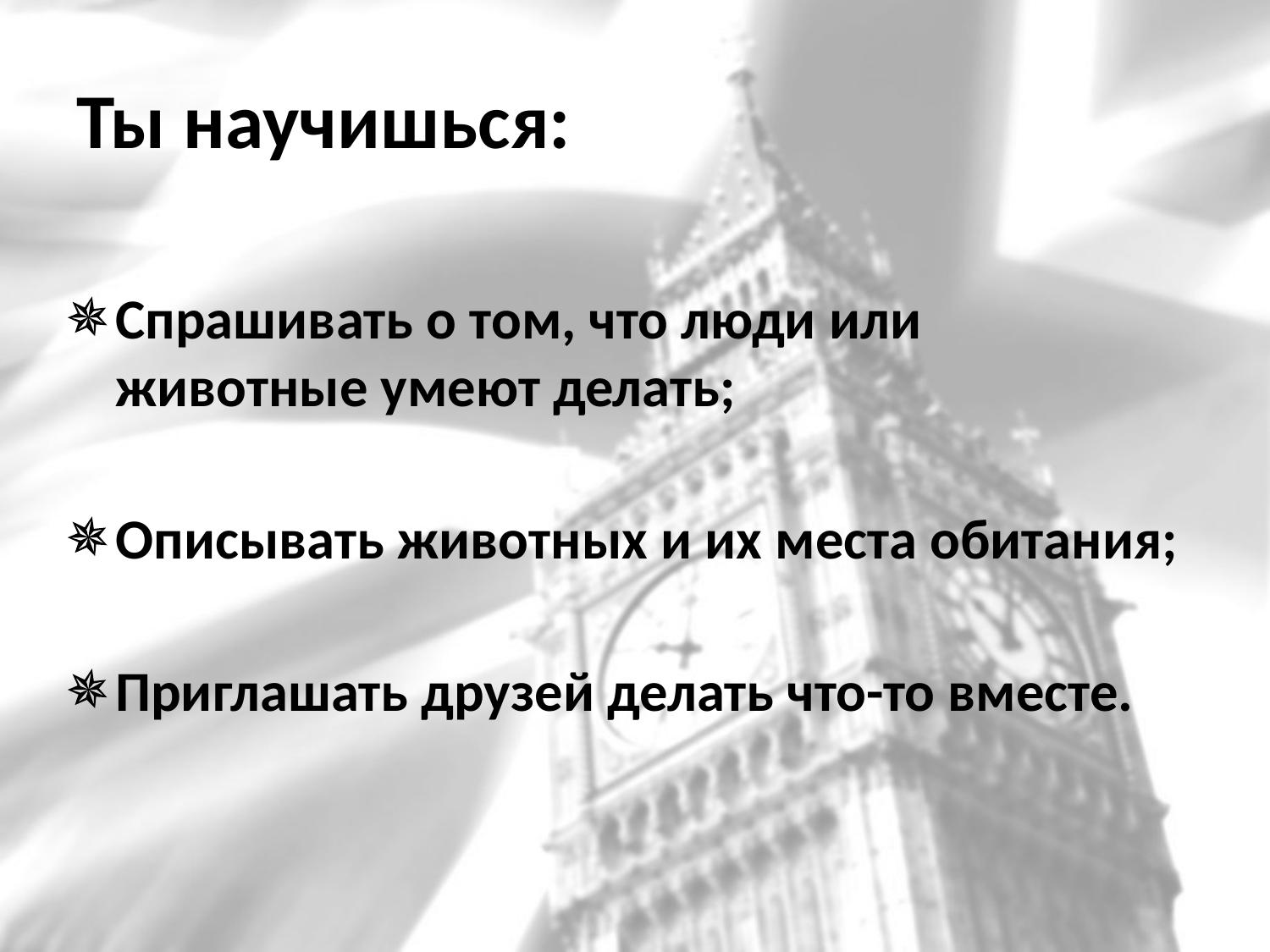

# Ты научишься:
Спрашивать о том, что люди или животные умеют делать;
Описывать животных и их места обитания;
Приглашать друзей делать что-то вместе.